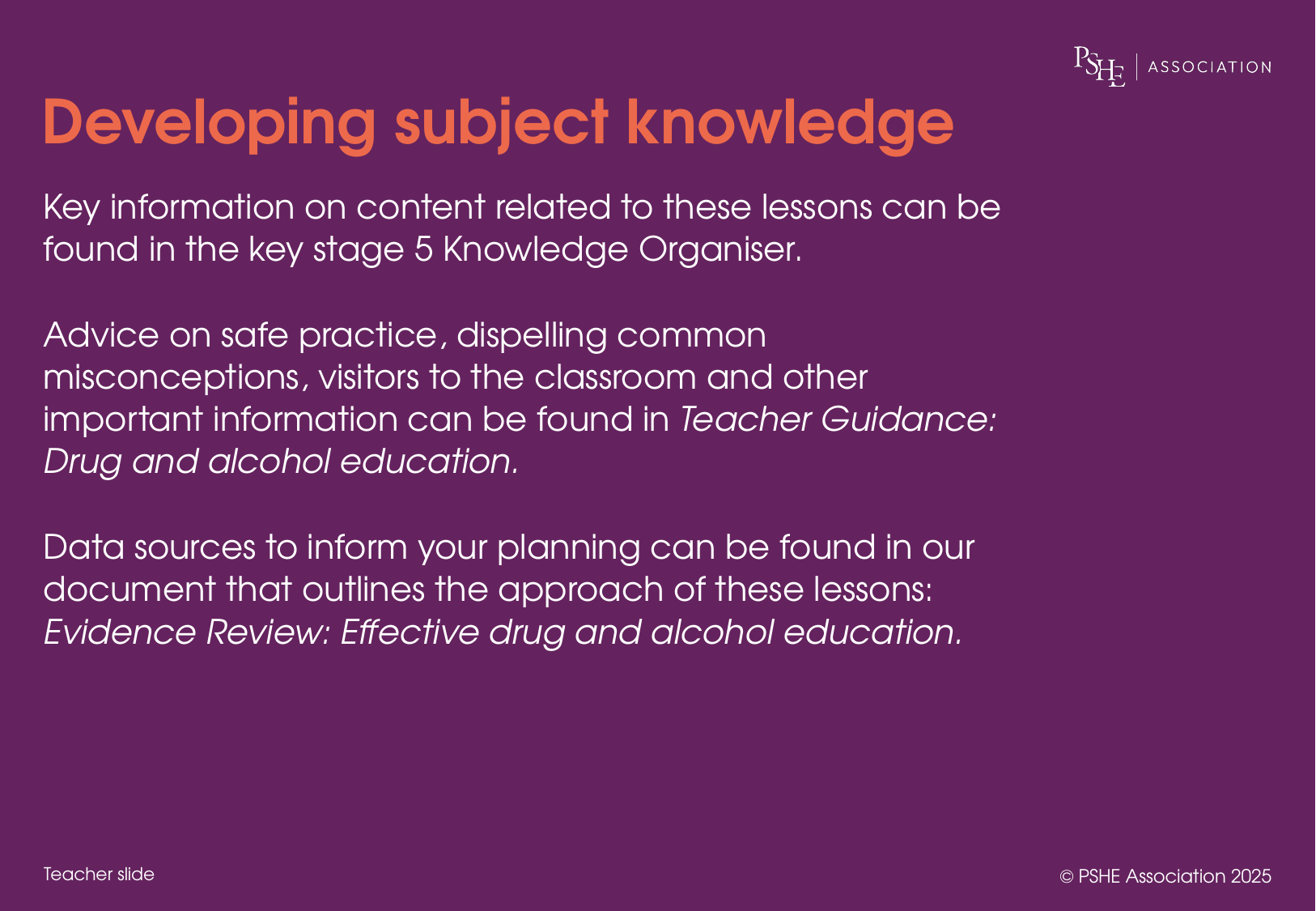

# Developing subject knowledge
Key information on content related to these lessons can be found in the key stage 5 Knowledge Organiser.
Advice on safe practice, dispelling common misconceptions, visitors to the classroom and other important information can be found in Teacher Guidance: Drug and alcohol education.
Data sources to inform your planning can be found in our document that outlines the approach of these lessons: Evidence Review: Effective drug and alcohol education.
© PSHE Association 2025